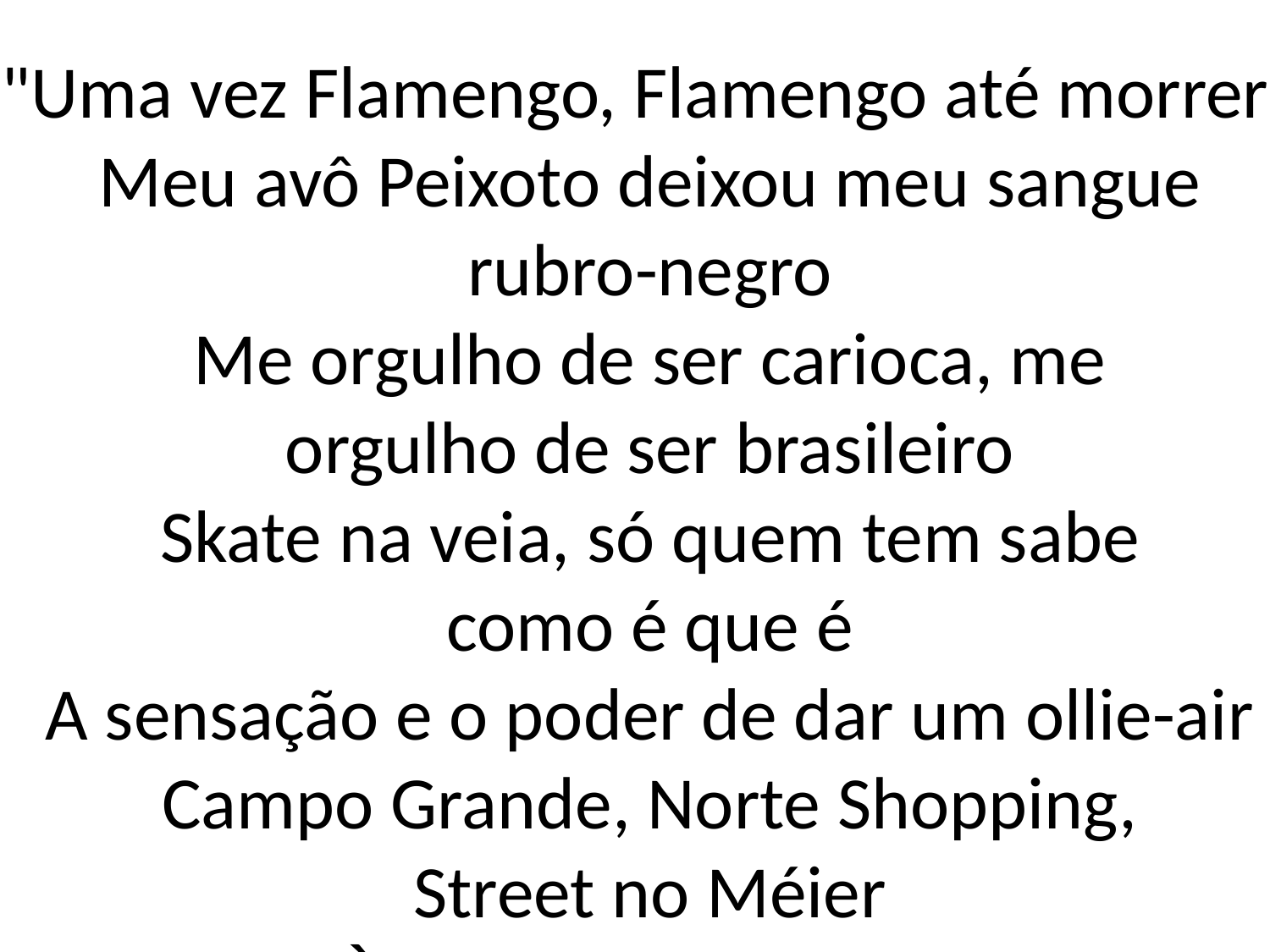

"Uma vez Flamengo, Flamengo até morrer"
Meu avô Peixoto deixou meu sangue
rubro-negro
Me orgulho de ser carioca, me
orgulho de ser brasileiro
Skate na veia, só quem tem sabe
como é que é
A sensação e o poder de dar um ollie-air
Campo Grande, Norte Shopping,
Street no Méier
À noite Circo Voador
Show do DeFalla e um Domecq
Vender Camisa na 13 de Maio Na situação
#